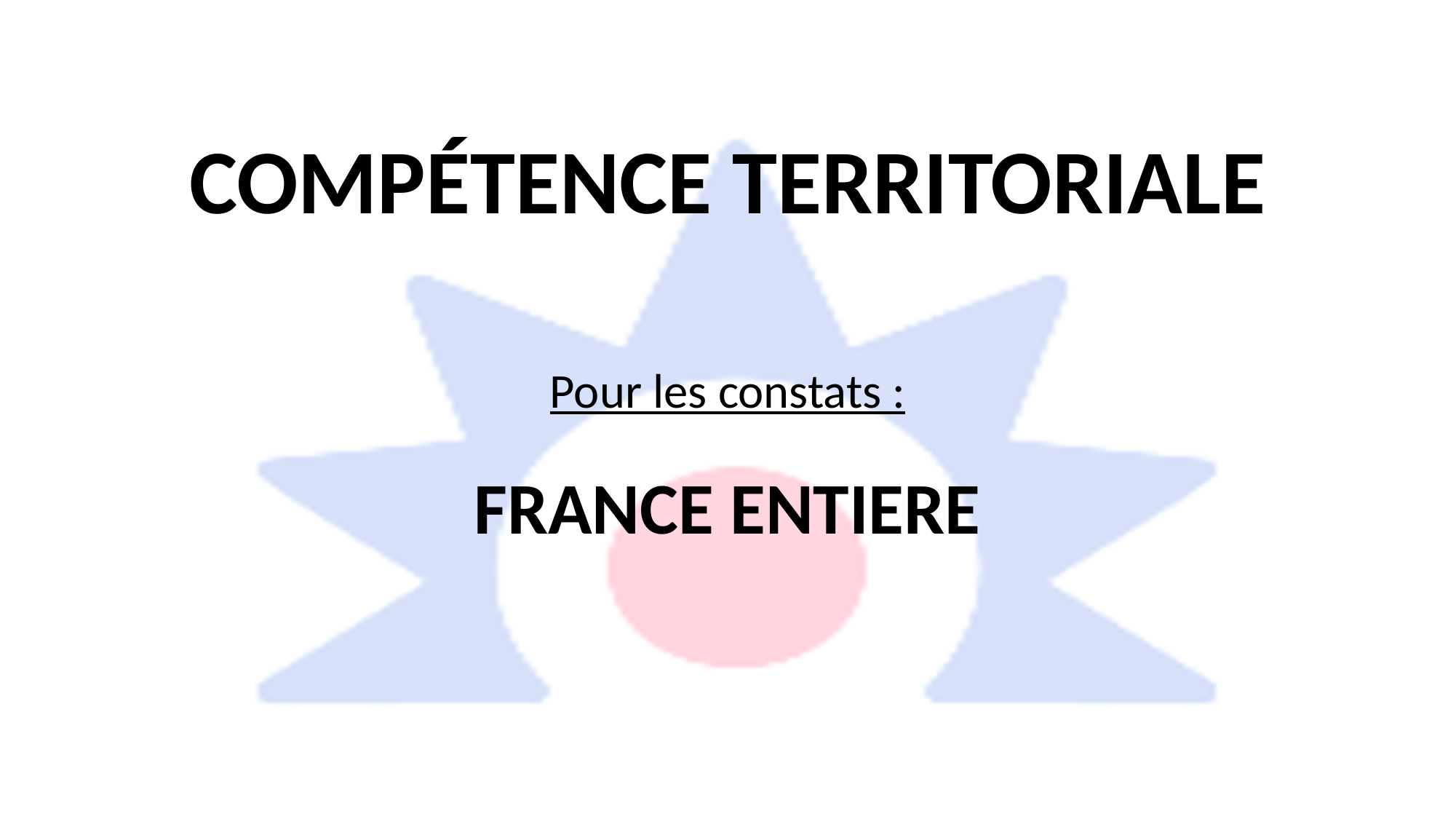

COMPÉTENCE TERRITORIALE
Pour les constats :
FRANCE ENTIERE